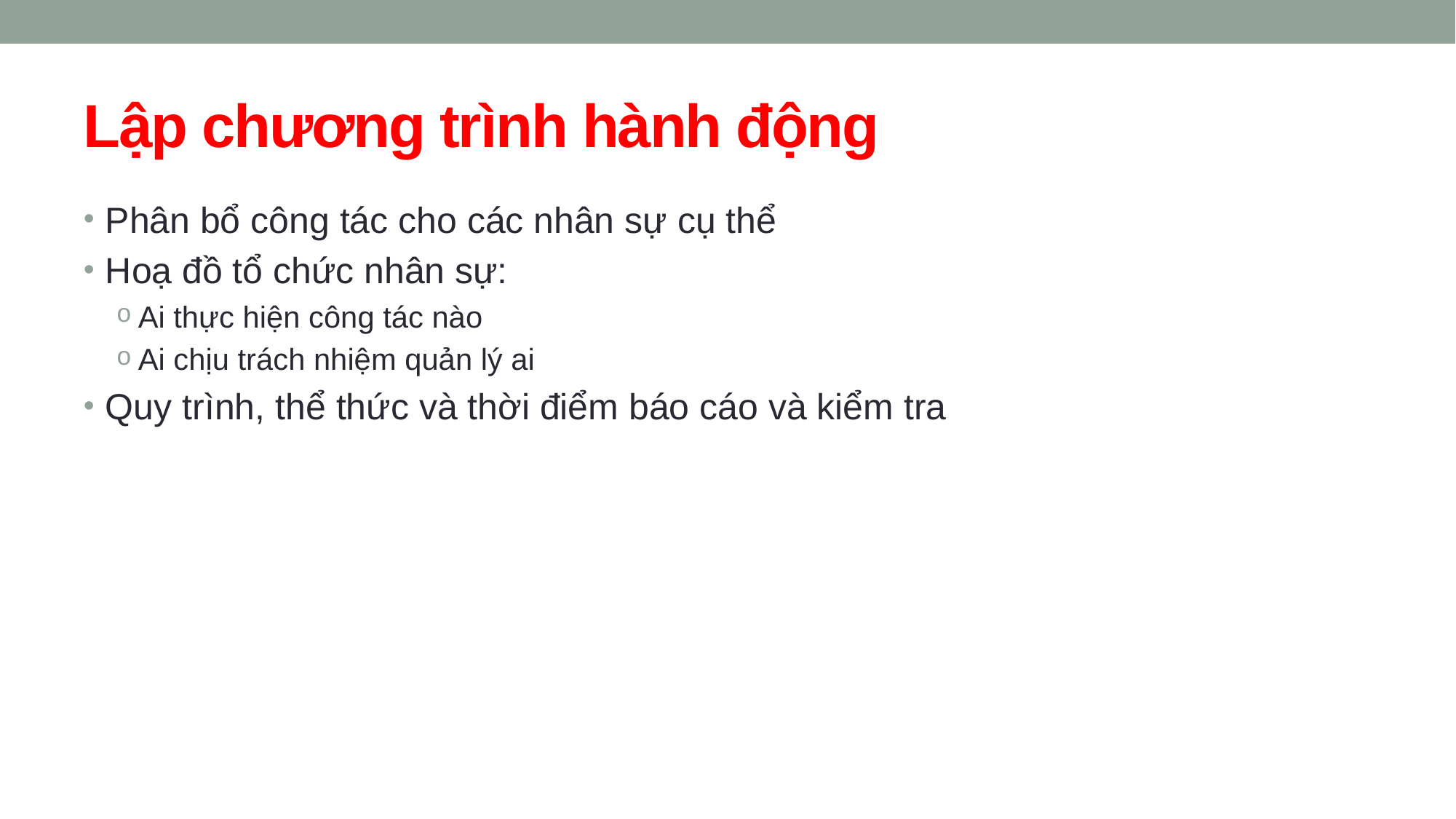

# Lập chương trình hành động
Phân bổ công tác cho các nhân sự cụ thể
Hoạ đồ tổ chức nhân sự:
Ai thực hiện công tác nào
Ai chịu trách nhiệm quản lý ai
Quy trình, thể thức và thời điểm báo cáo và kiểm tra